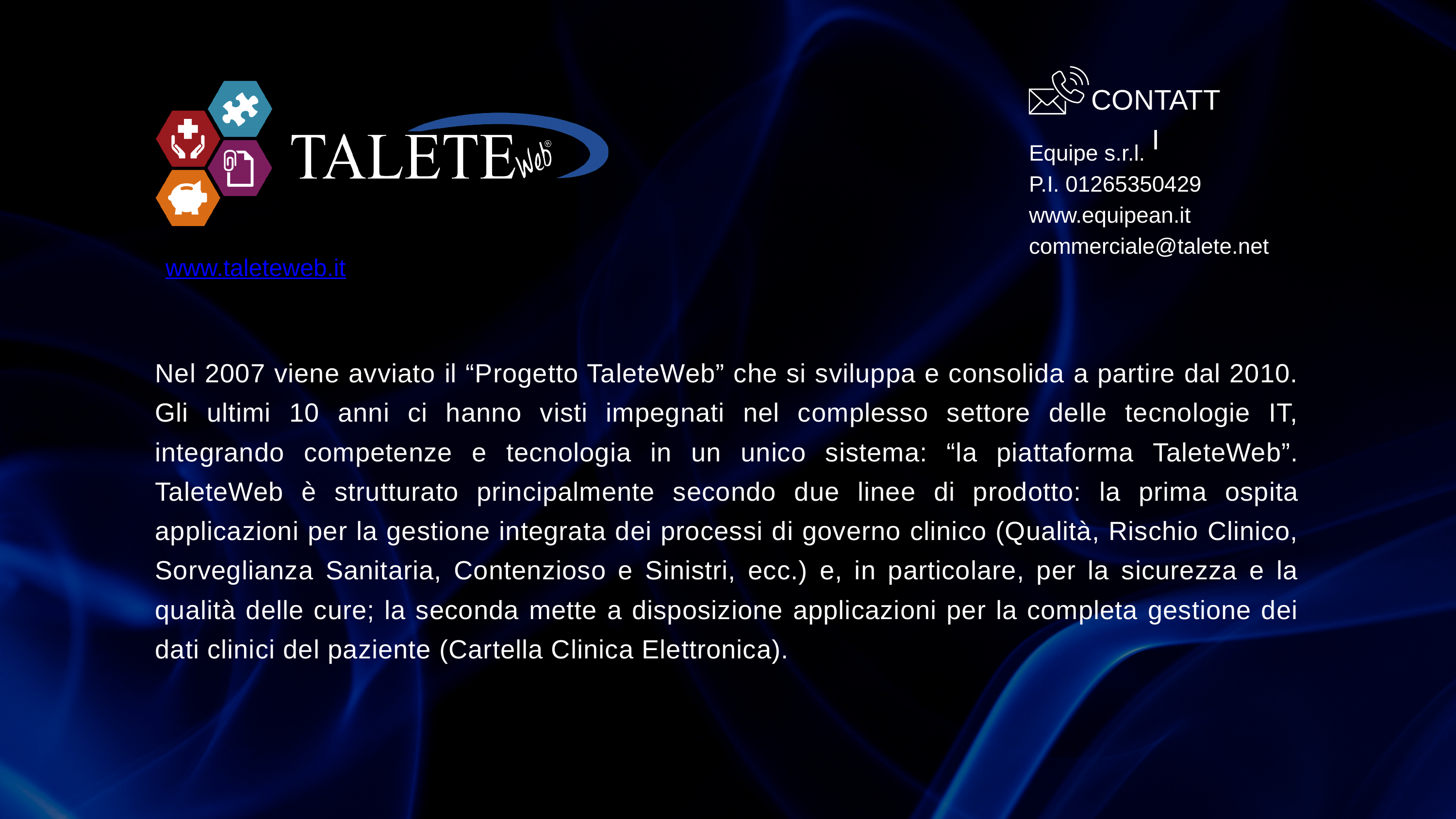

CONTATTI

Equipe s.r.l.
P.I. 01265350429
www.equipean.it
commerciale@talete.net
www.taleteweb.it
Nel 2007 viene avviato il “Progetto TaleteWeb” che si sviluppa e consolida a partire dal 2010. Gli ultimi 10 anni ci hanno visti impegnati nel complesso settore delle tecnologie IT, integrando competenze e tecnologia in un unico sistema: “la piattaforma TaleteWeb”. TaleteWeb è strutturato principalmente secondo due linee di prodotto: la prima ospita applicazioni per la gestione integrata dei processi di governo clinico (Qualità, Rischio Clinico, Sorveglianza Sanitaria, Contenzioso e Sinistri, ecc.) e, in particolare, per la sicurezza e la qualità delle cure; la seconda mette a disposizione applicazioni per la completa gestione dei dati clinici del paziente (Cartella Clinica Elettronica).